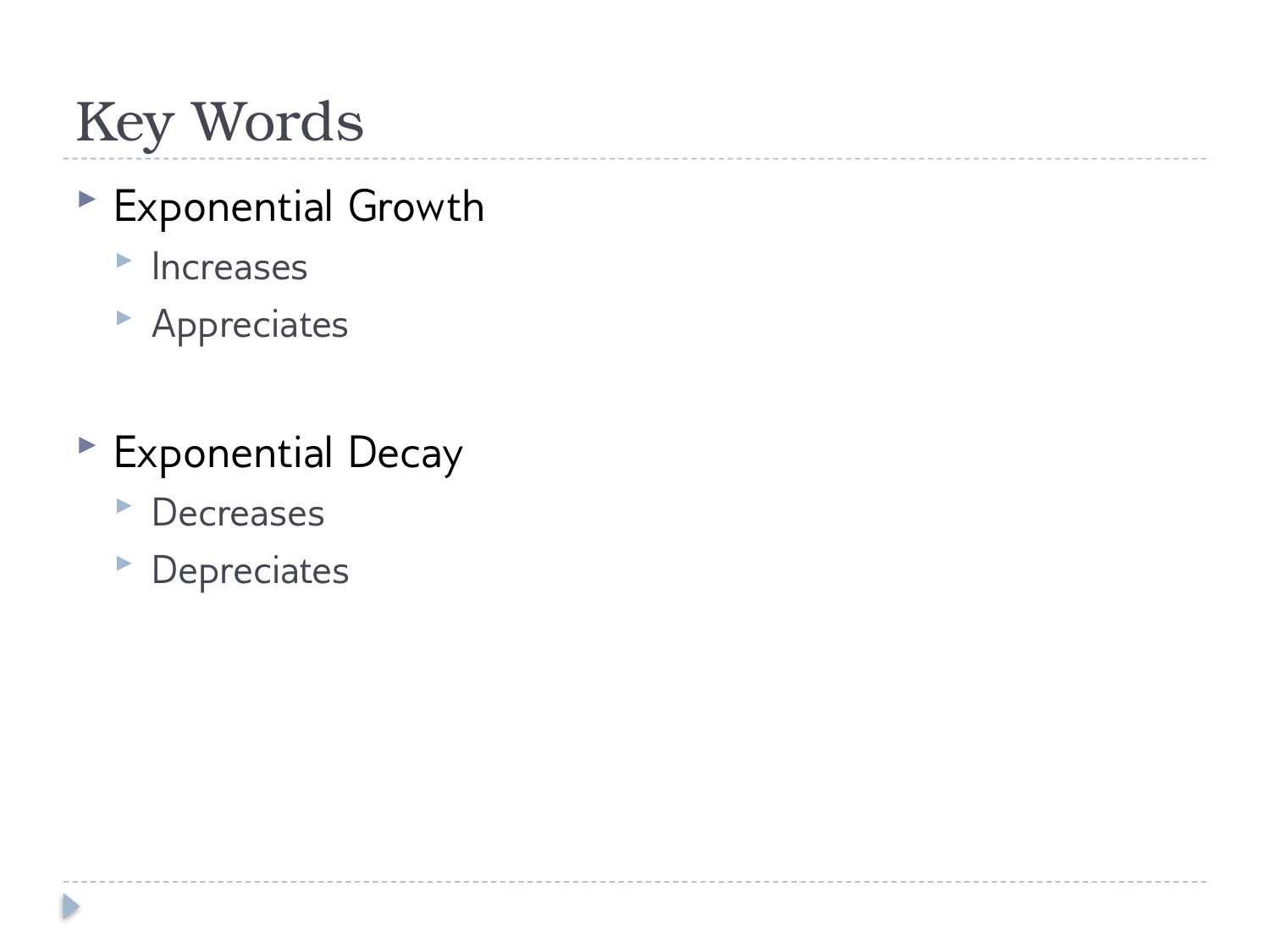

# Key Words
Exponential Growth
Increases
Appreciates

Exponential Decay
Decreases
Depreciates